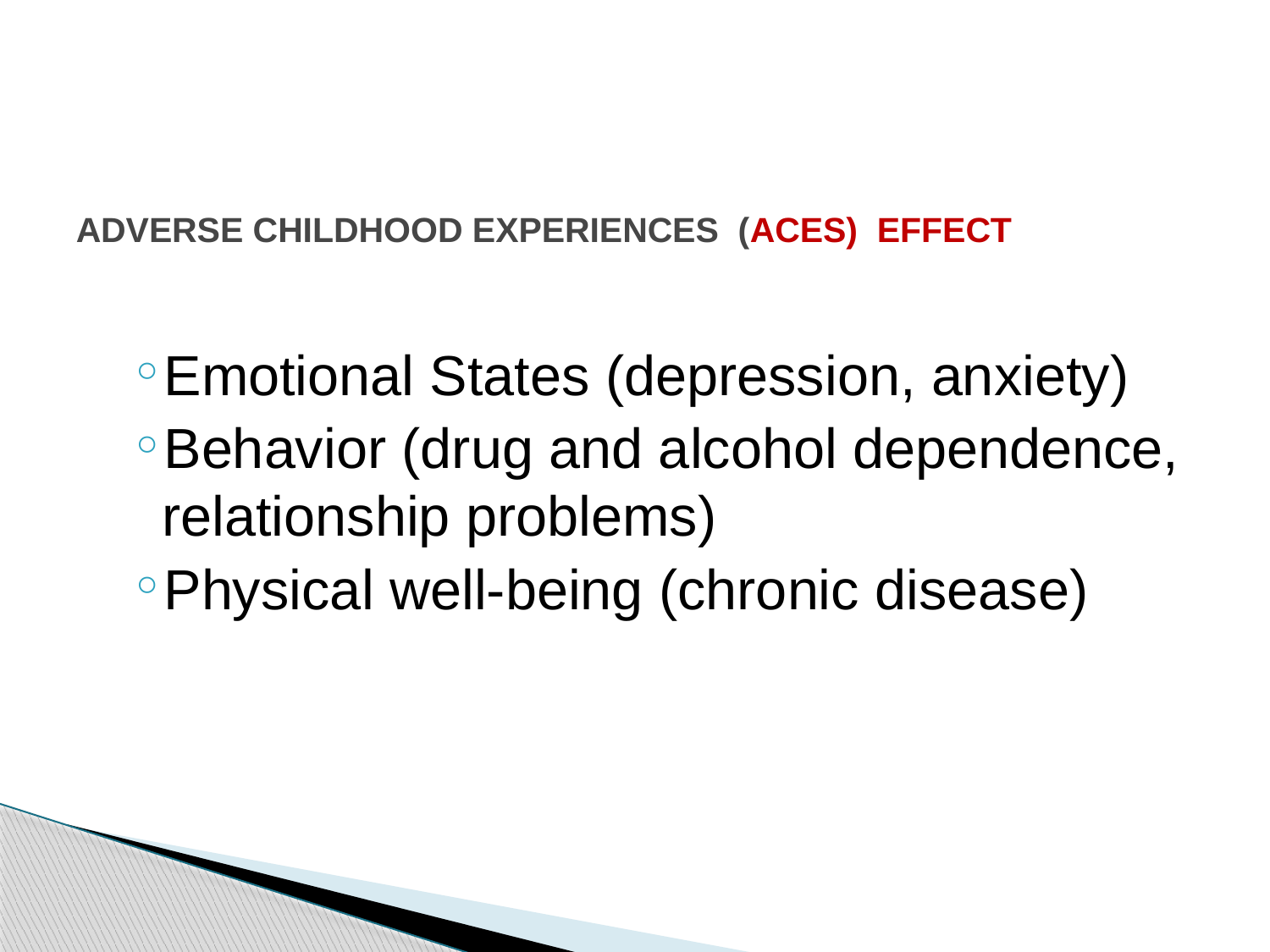

# ADVERSE CHILDHOOD EXPERIENCES  (ACES)  EFFECT

Emotional States (depression, anxiety)
Behavior (drug and alcohol dependence, relationship problems)
Physical well-being (chronic disease)